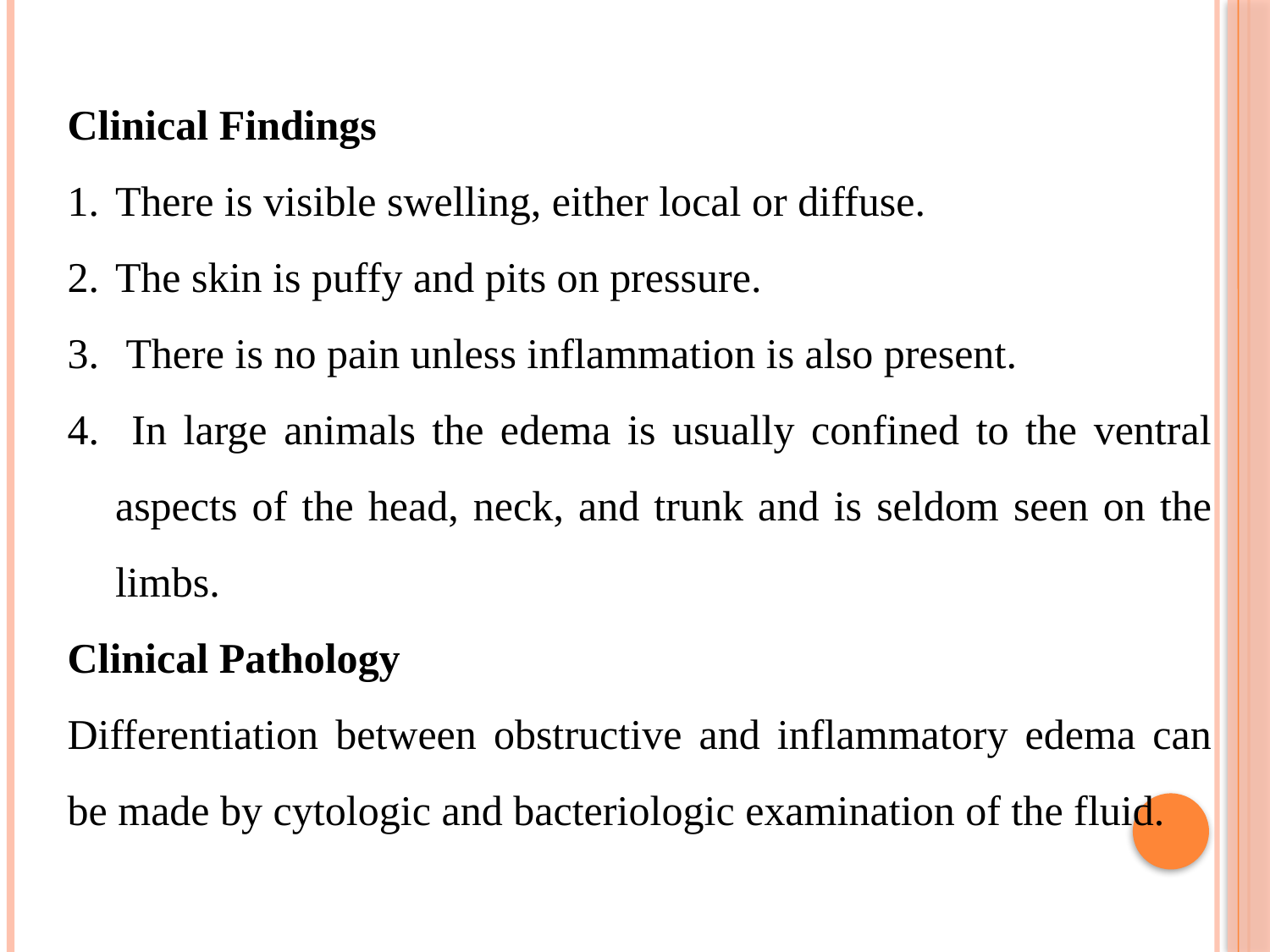

Clinical Findings
There is visible swelling, either local or diffuse.
The skin is puffy and pits on pressure.
 There is no pain unless inflammation is also present.
 In large animals the edema is usually confined to the ventral aspects of the head, neck, and trunk and is seldom seen on the limbs.
Clinical Pathology
Differentiation between obstructive and inflammatory edema can be made by cytologic and bacteriologic examination of the fluid.